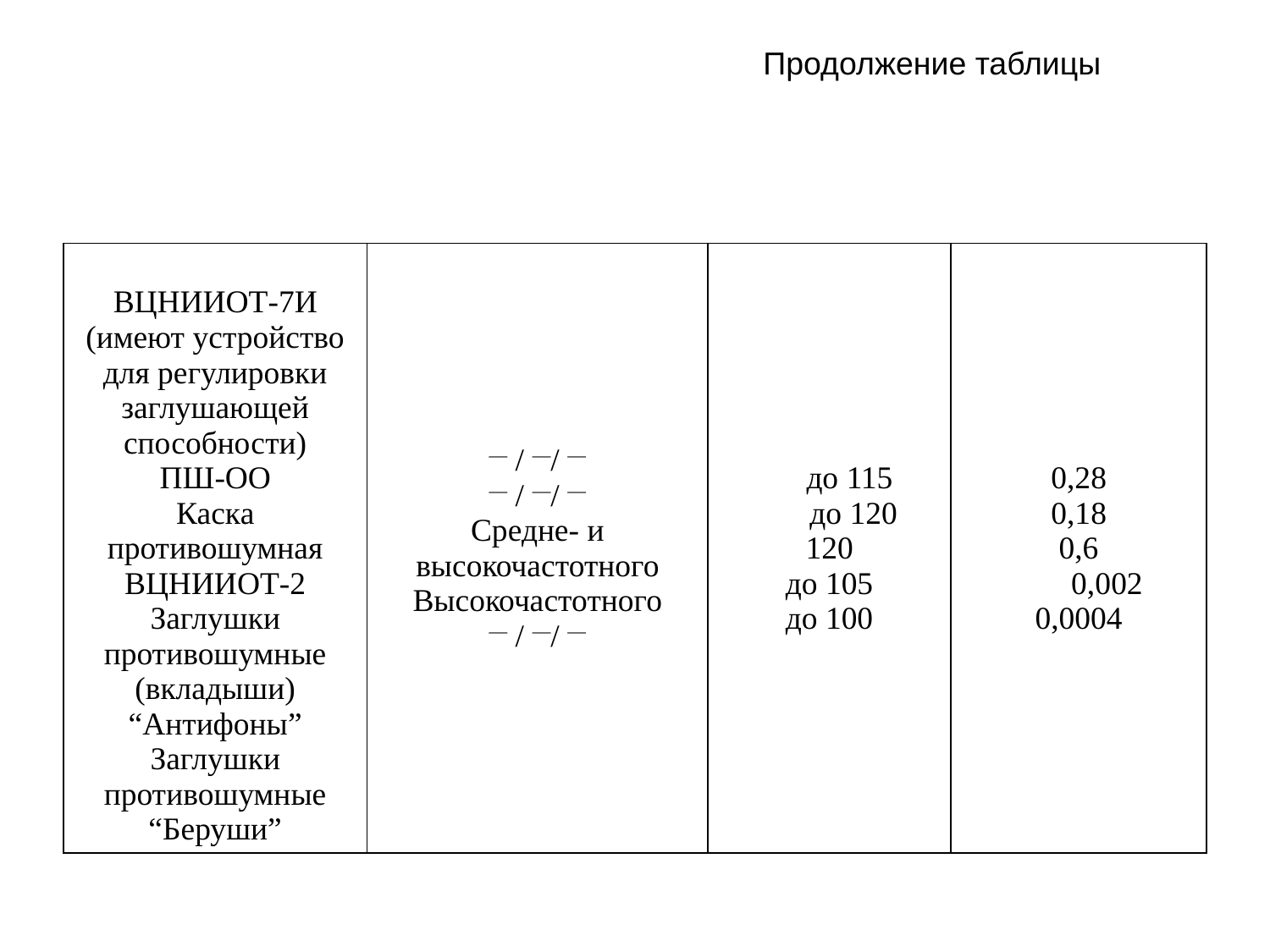

Продолжение таблицы
| ВЦНИИОТ-7И (имеют устройство для регулировки заглушающей способности) ПШ-ОО Каска противошумная ВЦНИИОТ-2 Заглушки противошумные (вкладыши) “Антифоны” Заглушки противошумные “Беруши” | — / —/ — — / —/ — Средне- и высокочастотного Высокочастотного — / —/ — | до 115 до 120 120 до 105 до 100 | 0,28 0,18 0,6 0,002 0,0004 |
| --- | --- | --- | --- |